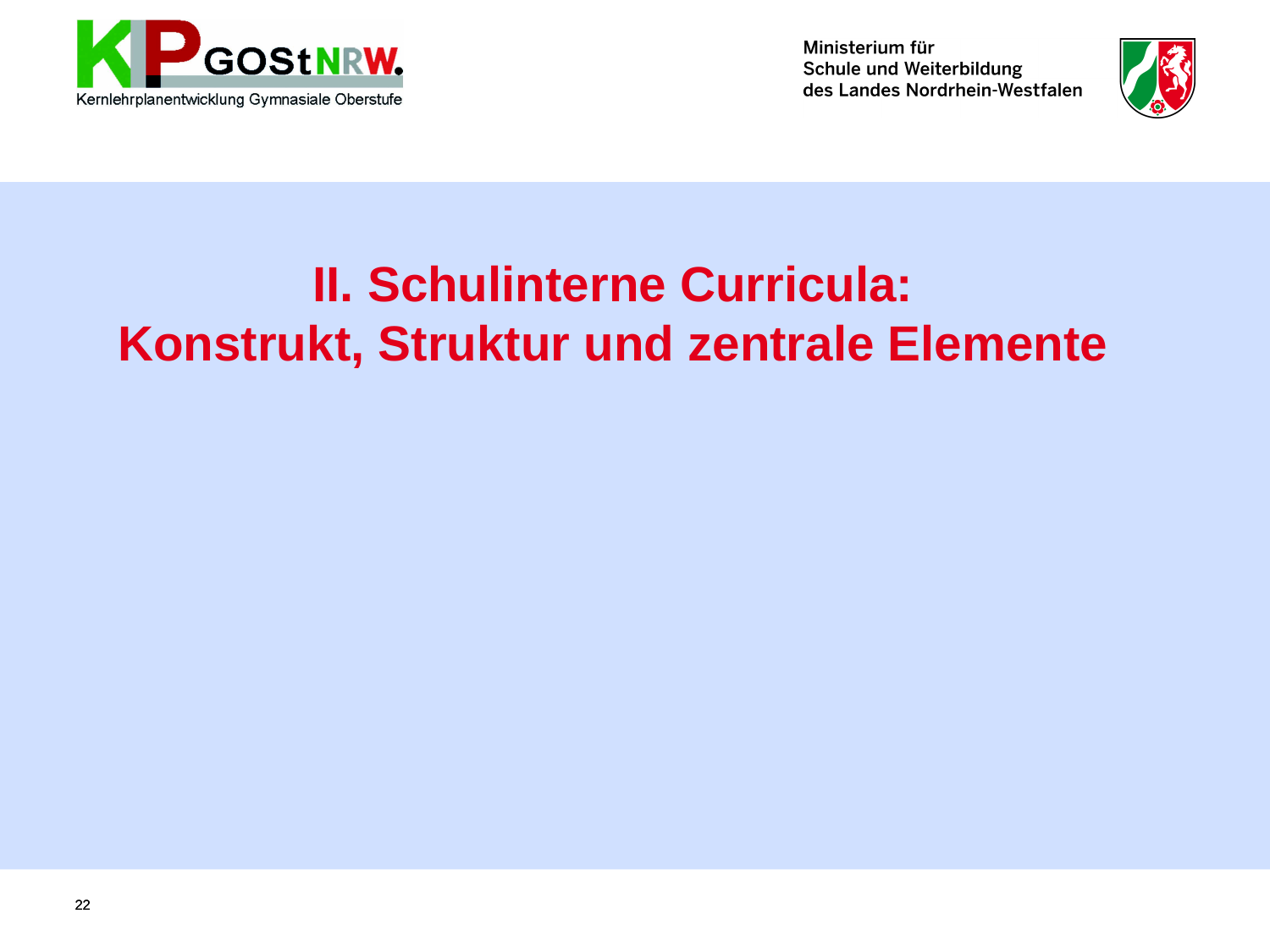

II. Schulinterne Curricula:
Konstrukt, Struktur und zentrale Elemente
22
22